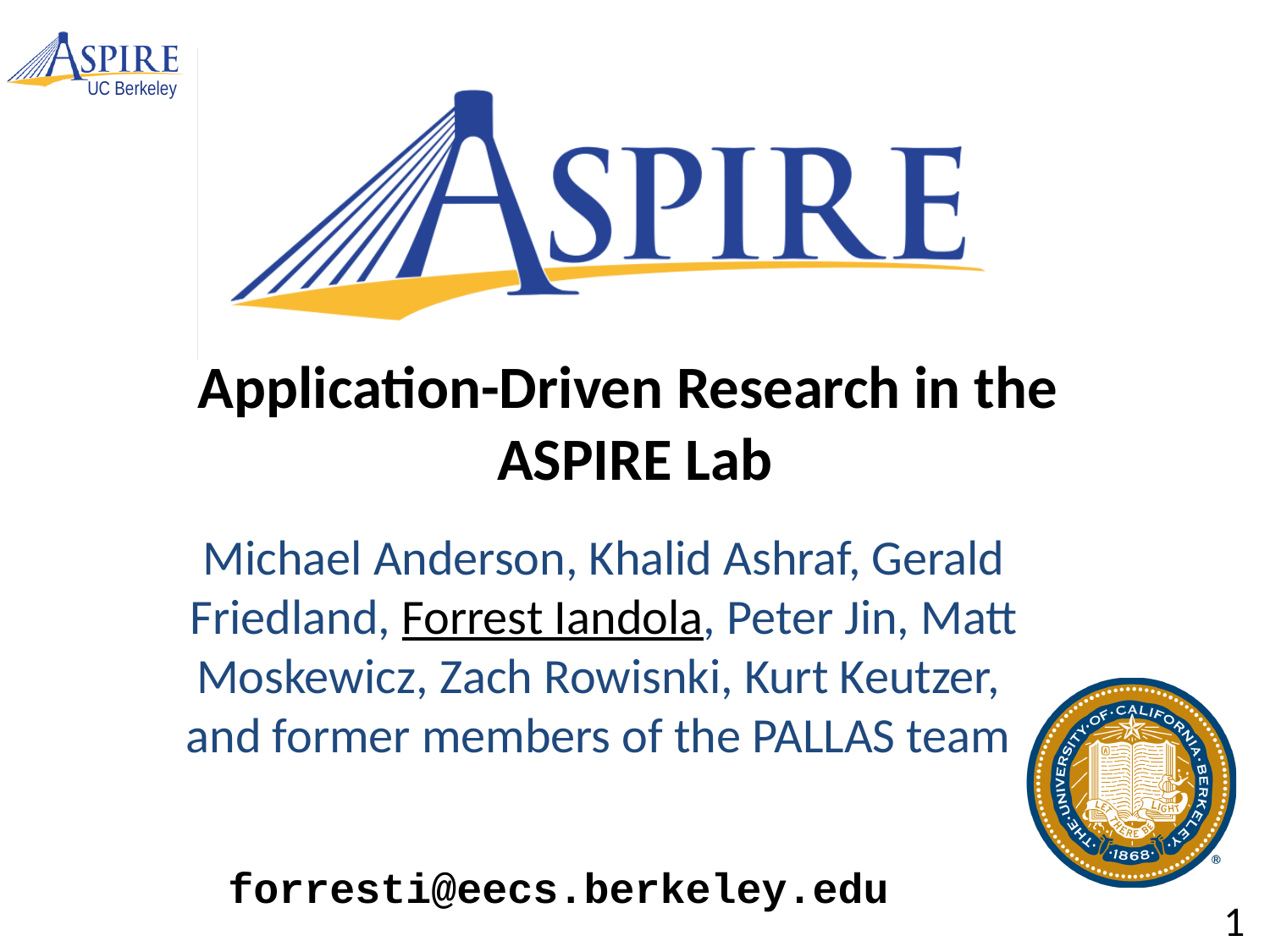

# Application-Driven Research in the ASPIRE Lab
Michael Anderson, Khalid Ashraf, Gerald Friedland, Forrest Iandola, Peter Jin, Matt Moskewicz, Zach Rowisnki, Kurt Keutzer,
and former members of the PALLAS team
forresti@eecs.berkeley.edu